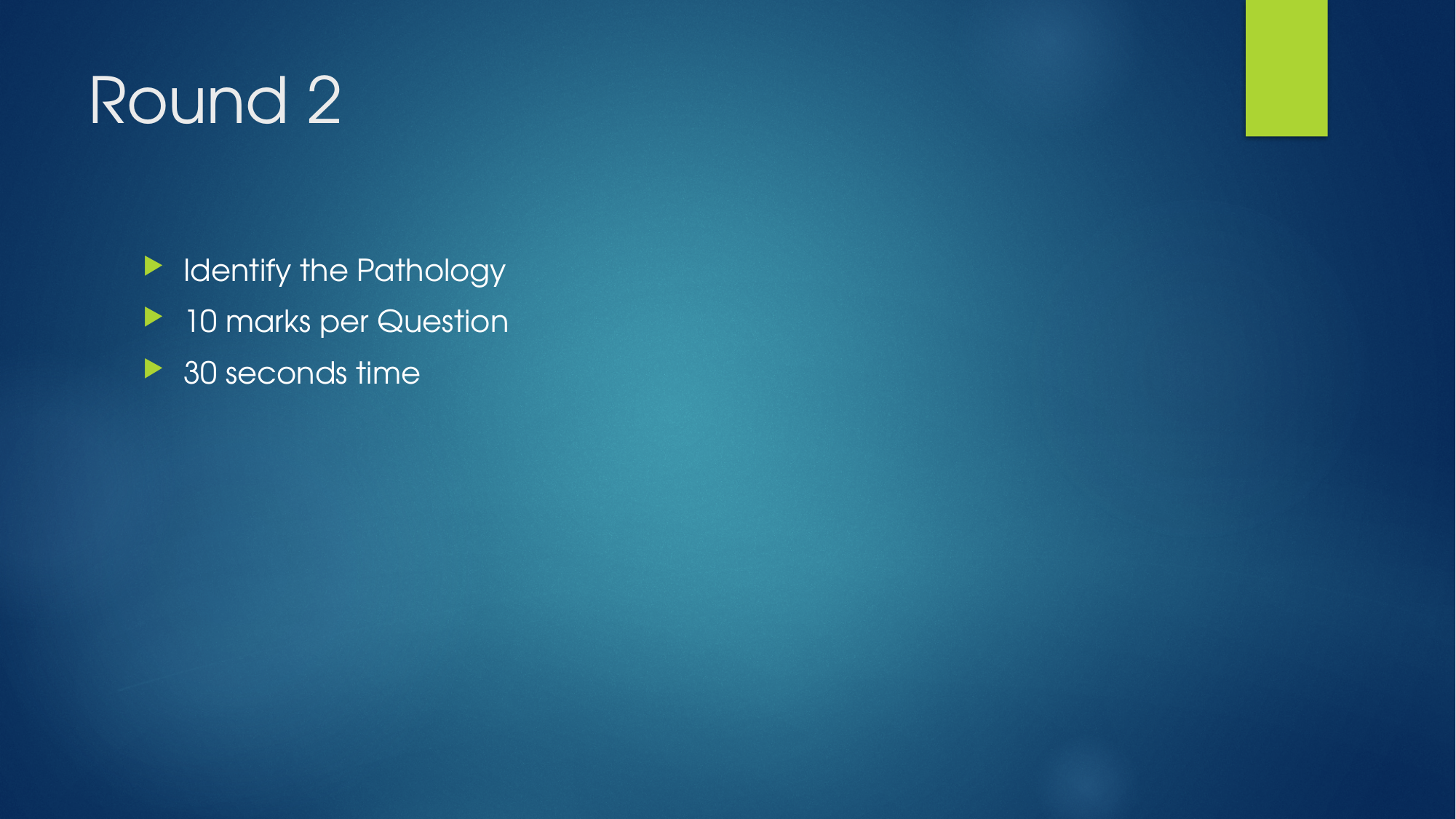

# Round 2
Identify the Pathology
10 marks per Question
30 seconds time